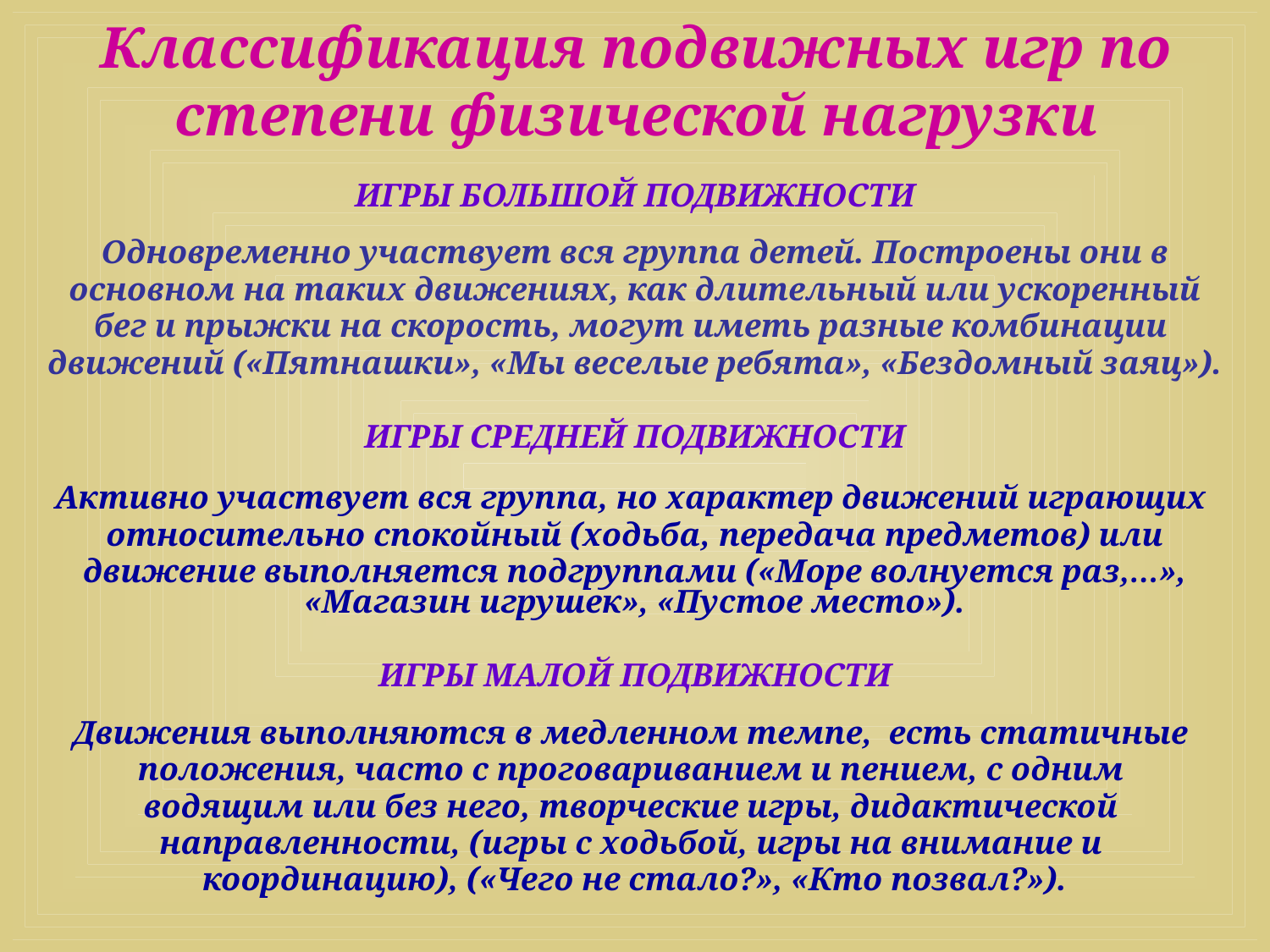

# Классификация подвижных игр по степени физической нагрузки
ИГРЫ БОЛЬШОЙ ПОДВИЖНОСТИ

Одновременно участвует вся группа детей. Построены они в
основном на таких движениях, как длительный или ускоренный
бег и прыжки на скорость, могут иметь разные комбинации
движений («Пятнашки», «Мы веселые ребята», «Бездомный заяц»).

ИГРЫ СРЕДНЕЙ ПОДВИЖНОСТИ

Активно участвует вся группа, но характер движений играющих
относительно спокойный (ходьба, передача предметов) или
движение выполняется подгруппами («Море волнуется раз,…», «Магазин игрушек», «Пустое место»).

ИГРЫ МАЛОЙ ПОДВИЖНОСТИ

Движения выполняются в медленном темпе,  есть статичные
положения, часто с проговариванием и пением, с одним
водящим или без него, творческие игры, дидактической
направленности, (игры с ходьбой, игры на внимание и
координацию), («Чего не стало?», «Кто позвал?»).